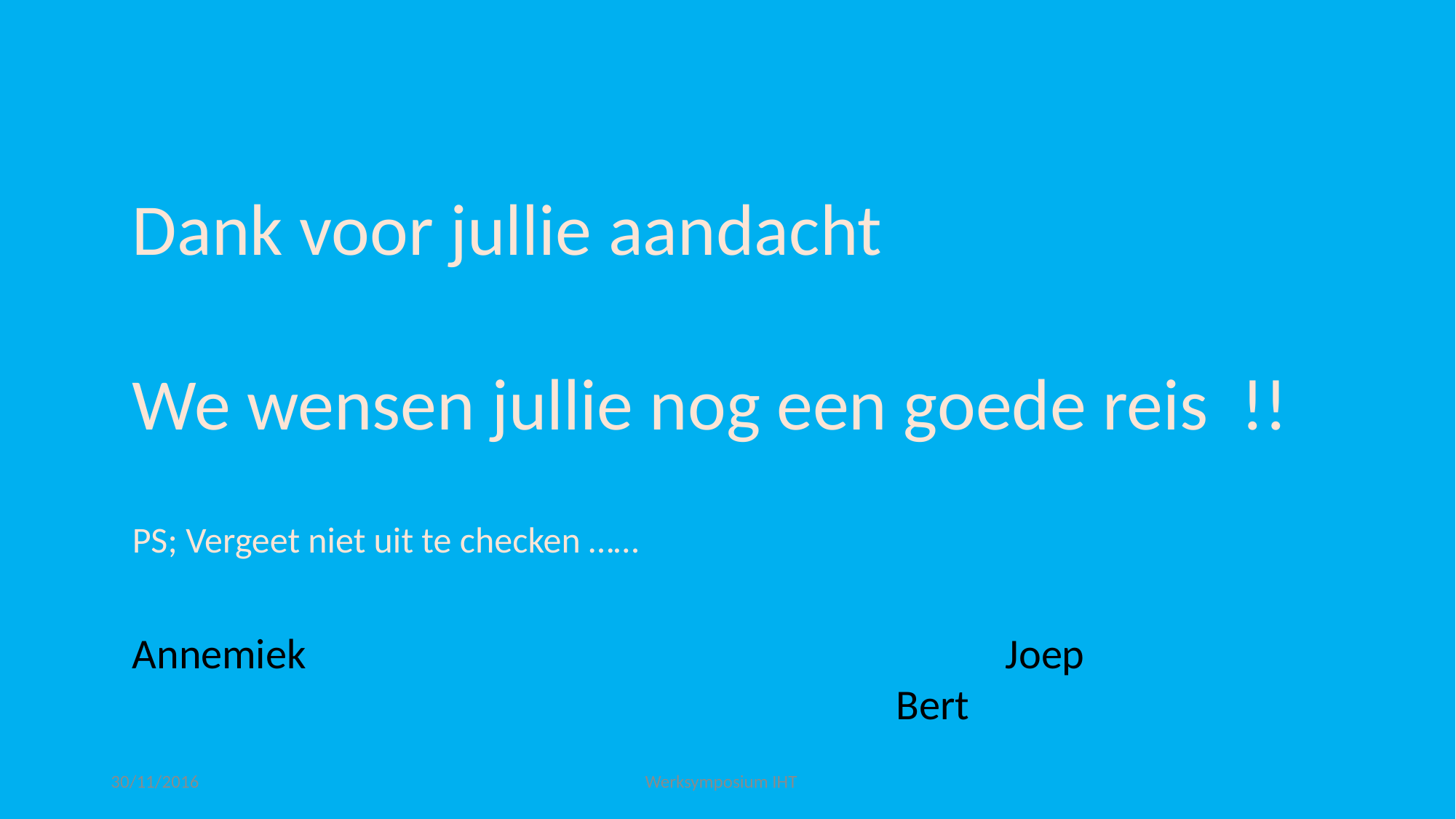

Dank voor jullie aandacht

We wensen jullie nog een goede reis  !!

PS; Vergeet niet uit te checken ……

Annemiek							Joep									Bert
30/11/2016
Werksymposium IHT